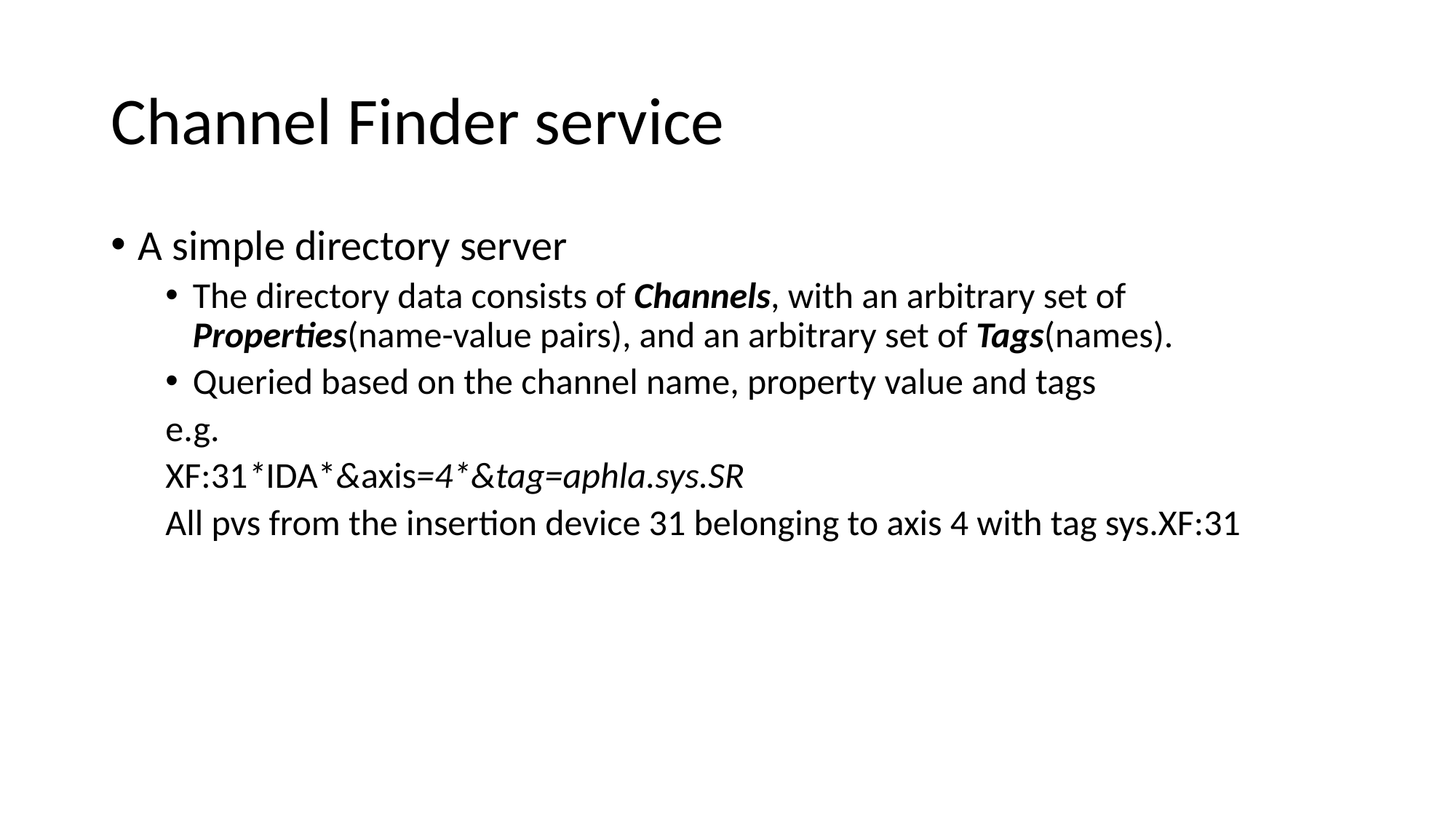

# Channel Finder service
A simple directory server
The directory data consists of Channels, with an arbitrary set of Properties(name-value pairs), and an arbitrary set of Tags(names).
Queried based on the channel name, property value and tags
e.g.
XF:31*IDA*&axis=4*&tag=aphla.sys.SR
All pvs from the insertion device 31 belonging to axis 4 with tag sys.XF:31